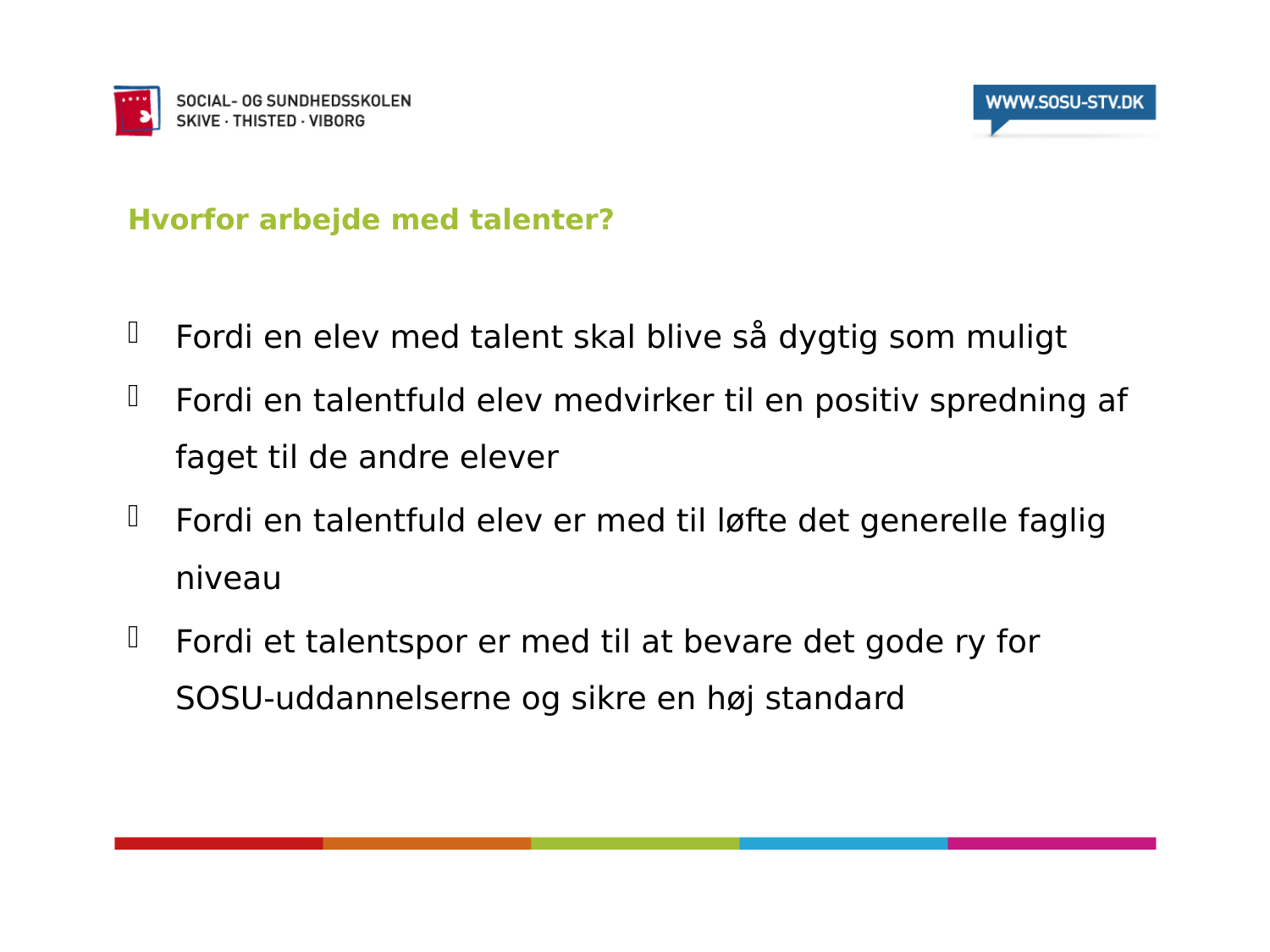

# Hvorfor arbejde med talenter?
Fordi en elev med talent skal blive så dygtig som muligt
Fordi en talentfuld elev medvirker til en positiv spredning af faget til de andre elever
Fordi en talentfuld elev er med til løfte det generelle faglig niveau
Fordi et talentspor er med til at bevare det gode ry for SOSU-uddannelserne og sikre en høj standard